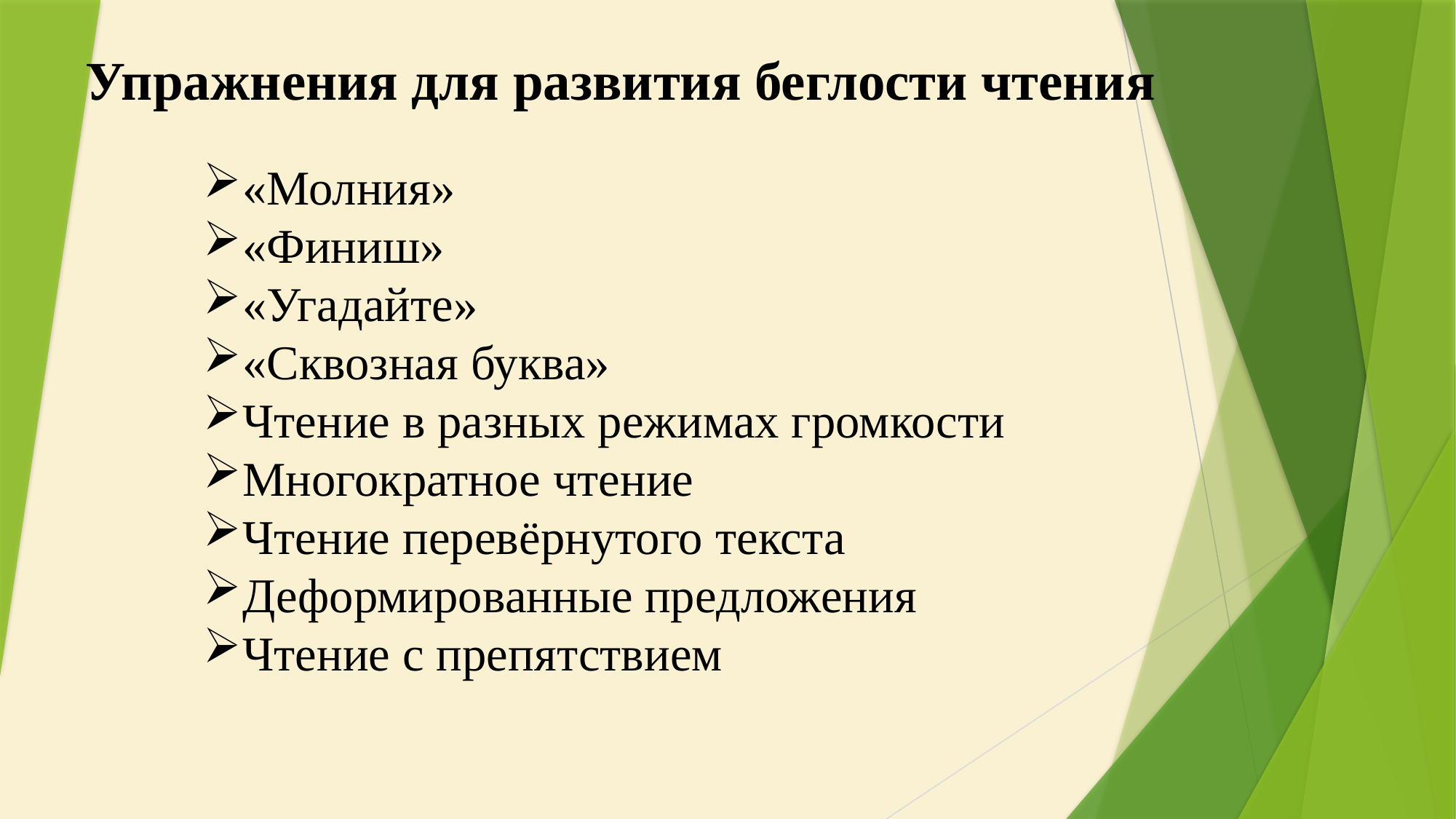

Упражнения для развития беглости чтения
«Молния»
«Финиш»
«Угадайте»
«Сквозная буква»
Чтение в разных режимах громкости
Многократное чтение
Чтение перевёрнутого текста
Деформированные предложения
Чтение с препятствием